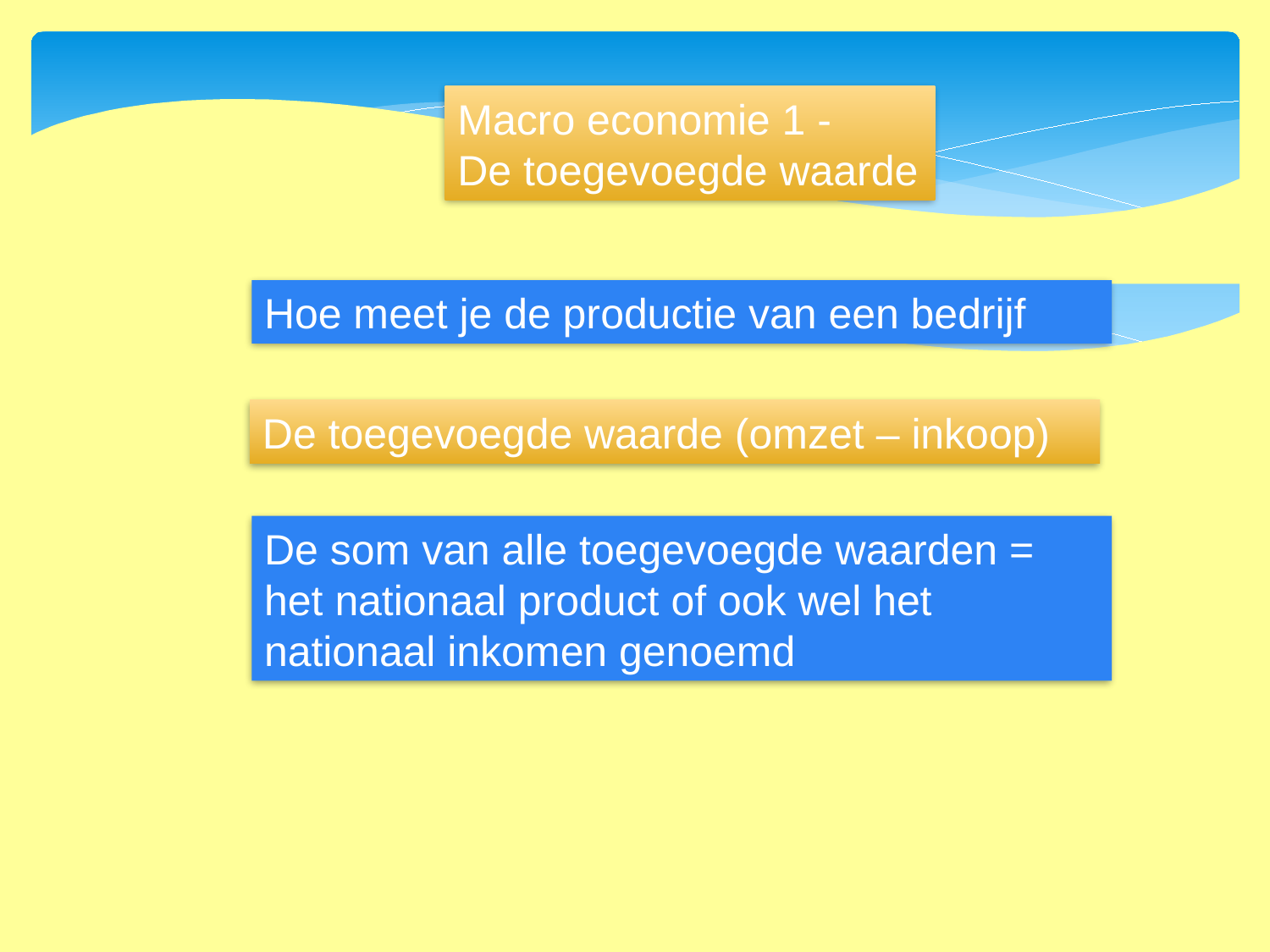

Macro economie 1 -
De toegevoegde waarde
Hoe meet je de productie van een bedrijf
De toegevoegde waarde (omzet – inkoop)
De som van alle toegevoegde waarden = het nationaal product of ook wel het nationaal inkomen genoemd